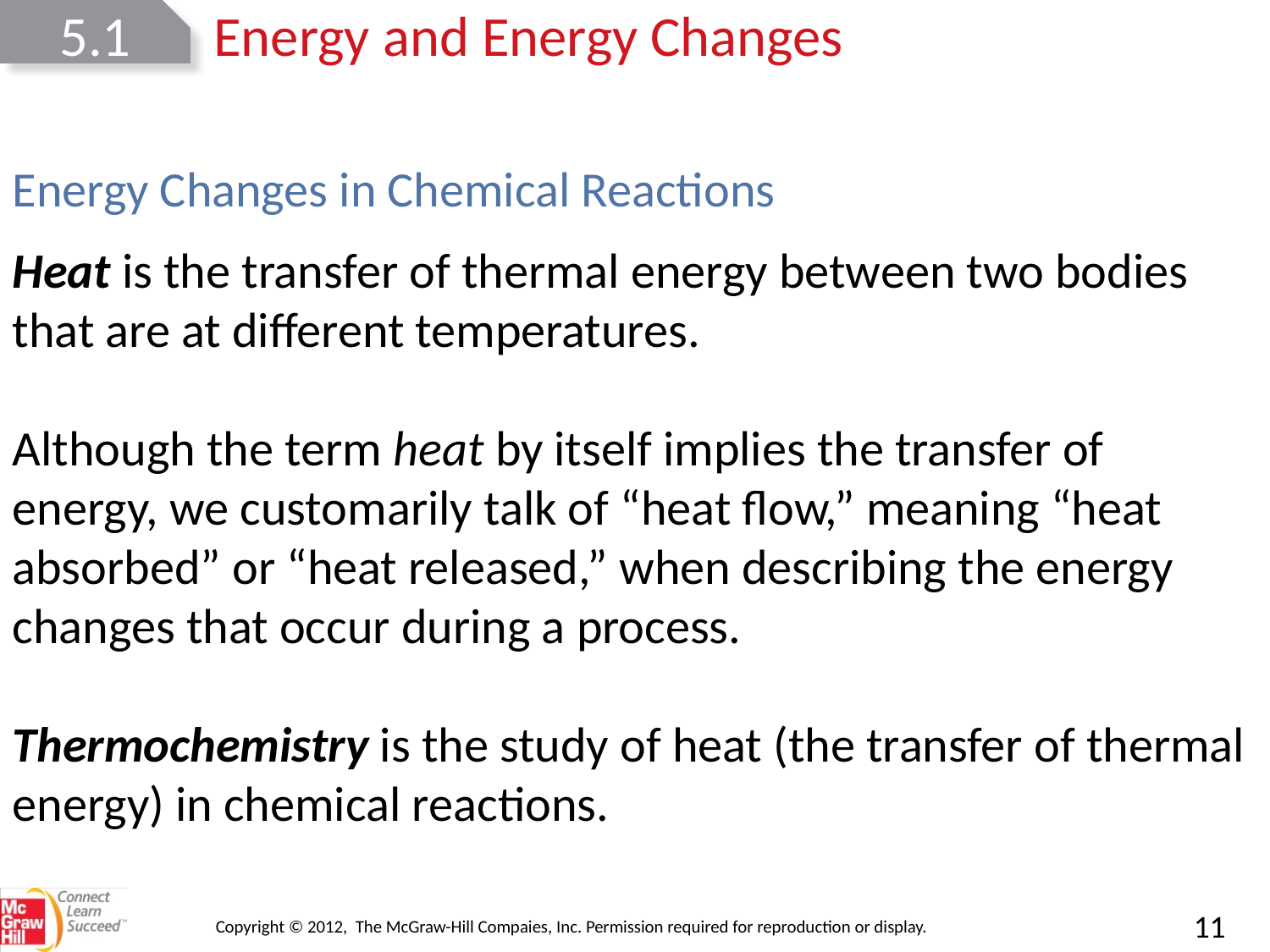

5.1
Energy and Energy Changes
Energy Changes in Chemical Reactions

Heat is the transfer of thermal energy between two bodies that are at different temperatures.

Although the term heat by itself implies the transfer of energy, we customarily talk of “heat flow,” meaning “heat absorbed” or “heat released,” when describing the energy changes that occur during a process.

Thermochemistry is the study of heat (the transfer of thermal energy) in chemical reactions.

Copyright © 2012,  The McGraw-Hill Compaies, Inc. Permission required for reproduction or display.
11